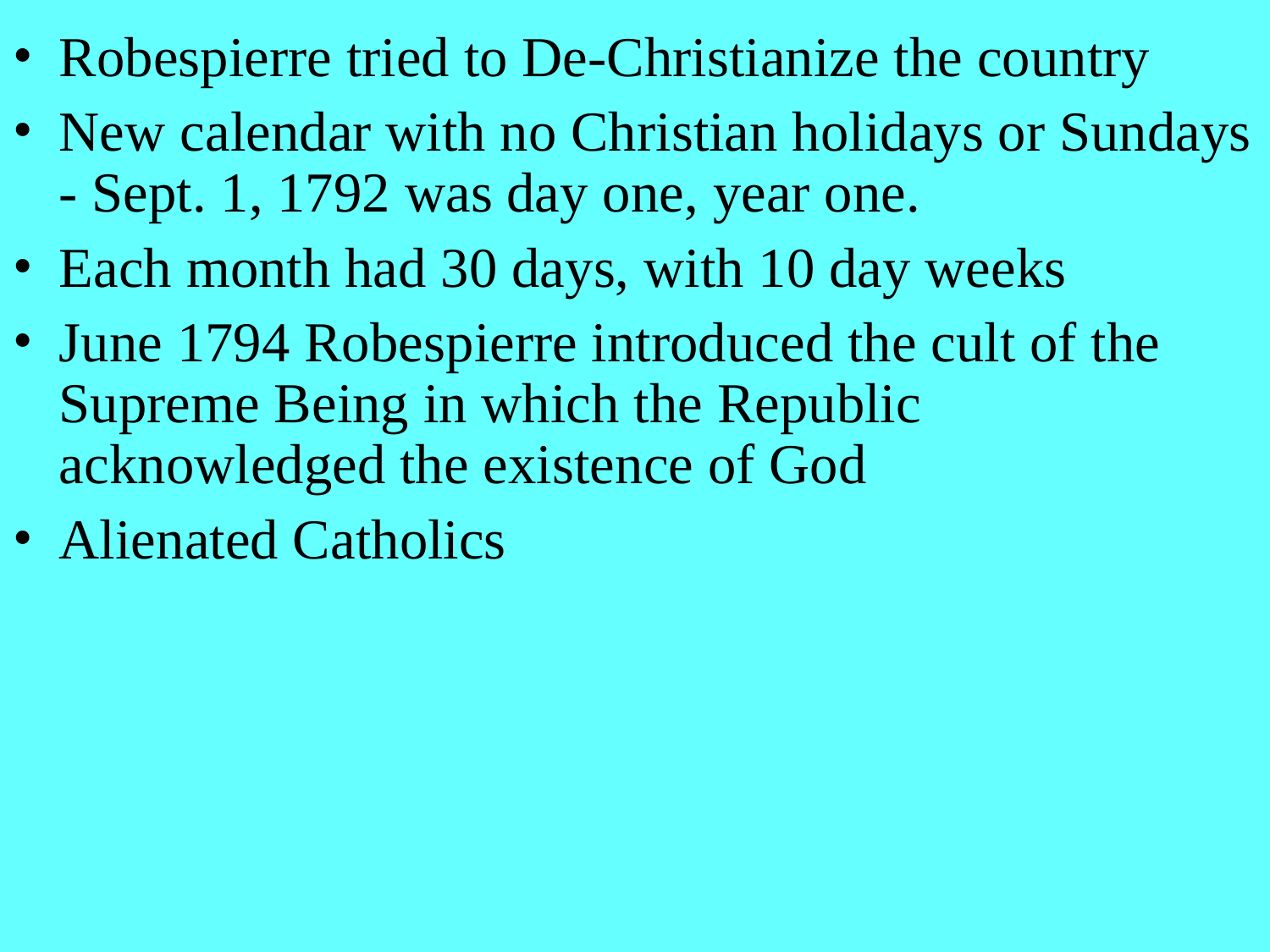

# Robespierre tried to De-Christianize the country
New calendar with no Christian holidays or Sundays - Sept. 1, 1792 was day one, year one.
Each month had 30 days, with 10 day weeks
June 1794 Robespierre introduced the cult of the Supreme Being in which the Republic acknowledged the existence of God
Alienated Catholics